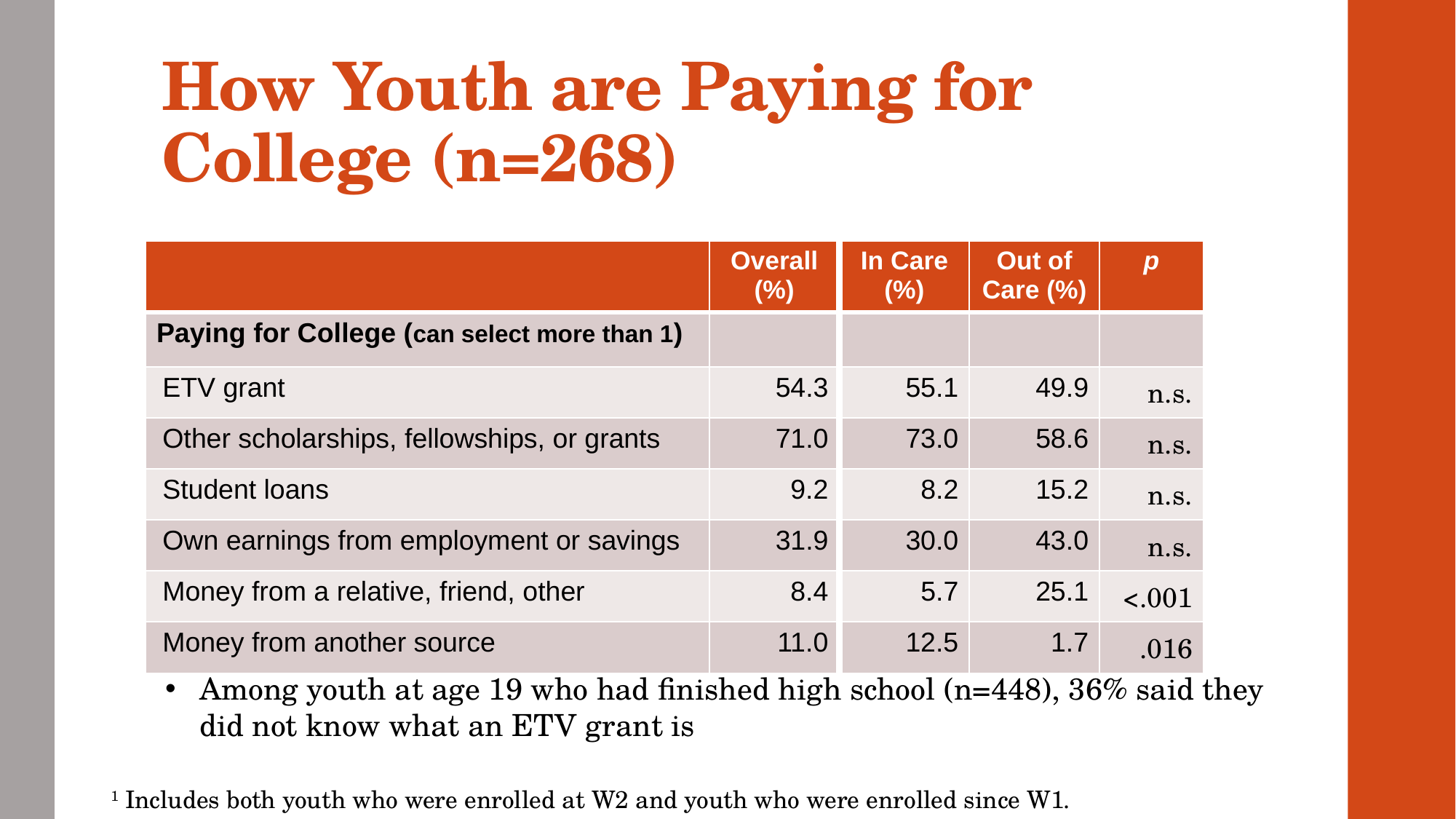

# How Youth are Paying for College (n=268)
|  | Overall (%) | In Care (%) | Out of Care (%) | p |
| --- | --- | --- | --- | --- |
| Paying for College (can select more than 1) |  |  |  |  |
| ETV grant | 54.3 | 55.1 | 49.9 | n.s. |
| Other scholarships, fellowships, or grants | 71.0 | 73.0 | 58.6 | n.s. |
| Student loans | 9.2 | 8.2 | 15.2 | n.s. |
| Own earnings from employment or savings | 31.9 | 30.0 | 43.0 | n.s. |
| Money from a relative, friend, other | 8.4 | 5.7 | 25.1 | <.001 |
| Money from another source | 11.0 | 12.5 | 1.7 | .016 |
Among youth at age 19 who had finished high school (n=448), 36% said they did not know what an ETV grant is
1 Includes both youth who were enrolled at W2 and youth who were enrolled since W1.